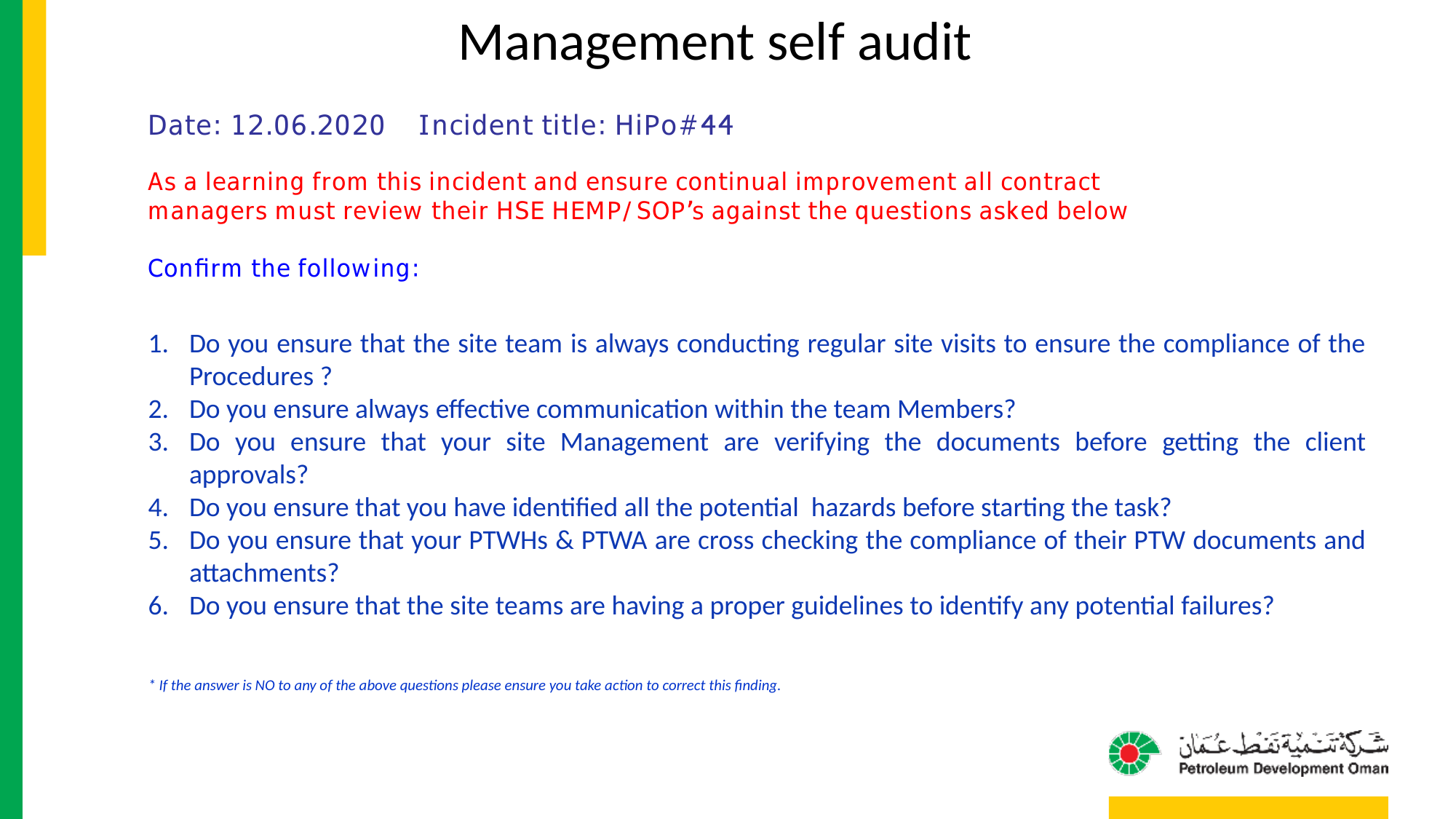

Management self audit

Date: 12.06.2020    Incident title: HiPo#44
As a learning from this incident and ensure continual improvement all contract
managers must review their HSE HEMP/SOP’s against the questions asked below

Confirm the following:

Do you ensure that the site team is always conducting regular site visits to ensure the compliance of the Procedures ?
Do you ensure always effective communication within the team Members?
Do you ensure that your site Management are verifying the documents before getting the client approvals?
Do you ensure that you have identified all the potential  hazards before starting the task?
Do you ensure that your PTWHs & PTWA are cross checking the compliance of their PTW documents and attachments?
Do you ensure that the site teams are having a proper guidelines to identify any potential failures?

* If the answer is NO to any of the above questions please ensure you take action to correct this finding.